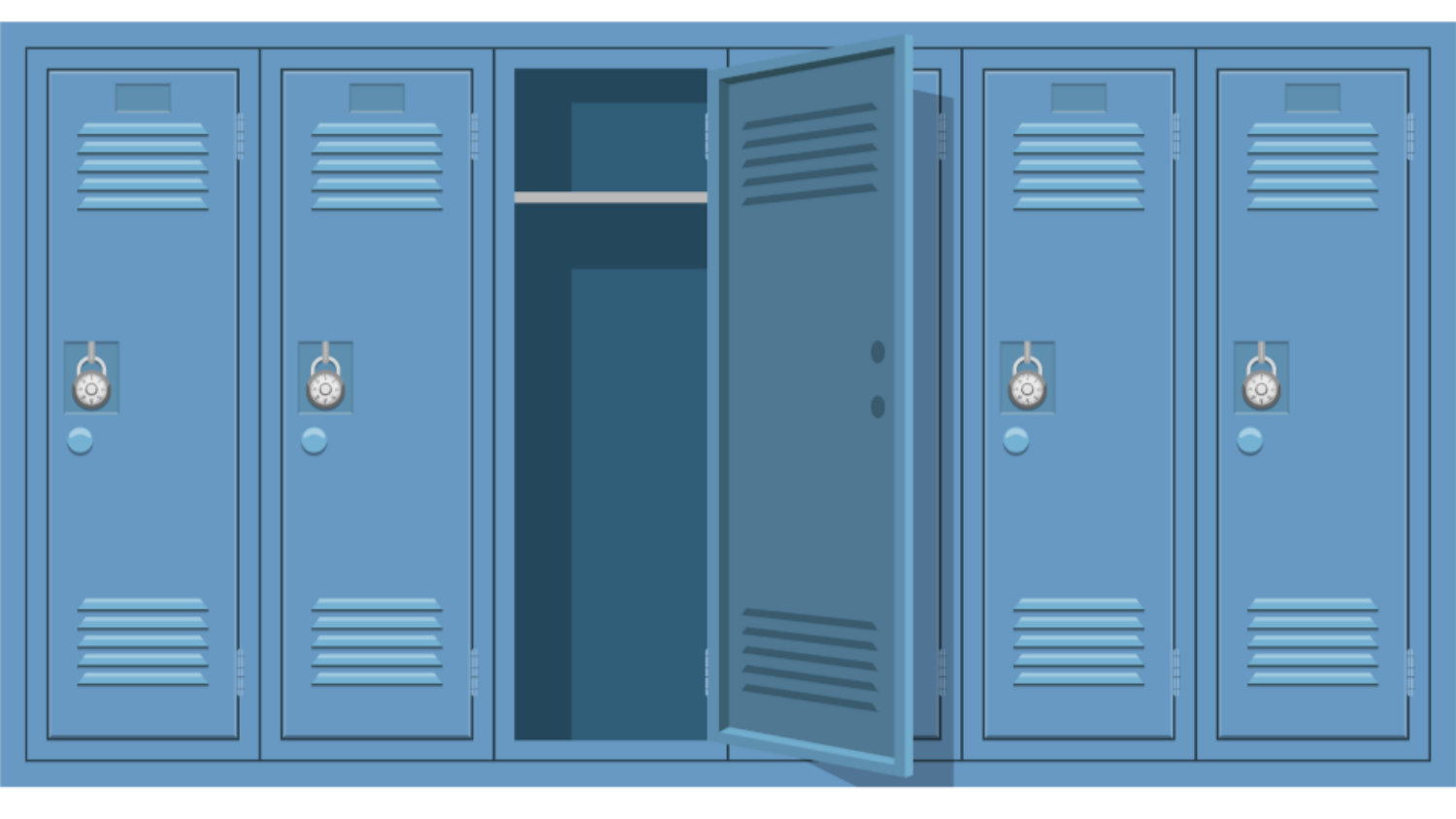

Directions:

✅Choose images from the following slides that tell a little about you. You can fit them inside your locker or place them outside of it.

🔎If you can’t find the image you’re looking for in the slides you can search for an image by going to “Insert”> ”Image”> ”Search the Web”

🖼Add a decoration to your locker by creating a “poster” using the drawing tools. You might want to find an inspirational quote, note,  or create a funny meme.

📌You can also add notes inside your locker. Notes to yourself or from someone else.

💡Tip: When creating a design from multiple objects you can select them all while holding down the shift key. Then go to “Arrange” > “Group” and group all of your selected objects together. Now when you resize, cut or paste it will treat them all as one object.